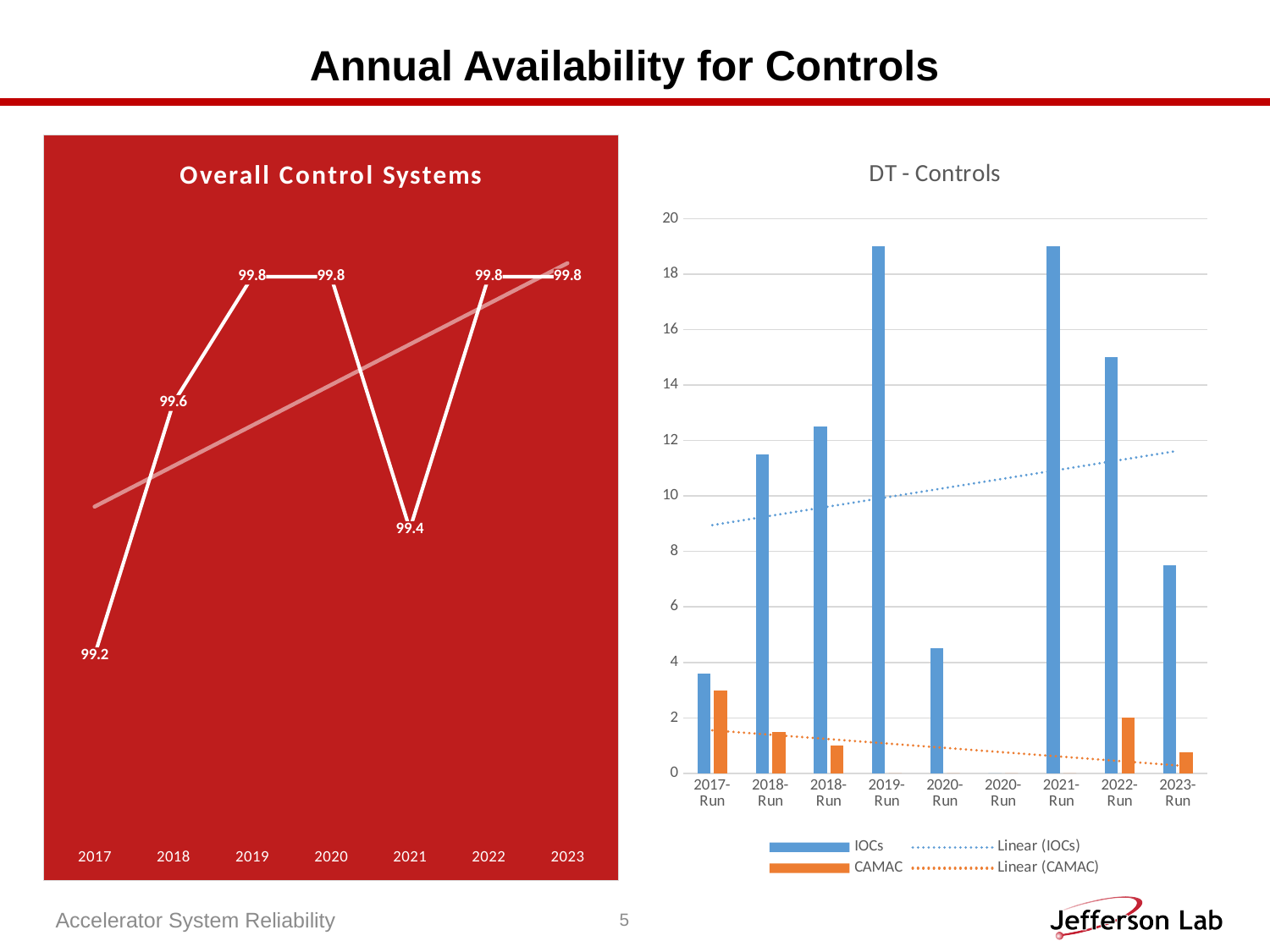

# Annual Availability for Controls

### Chart: Overall Control Systems

| Category | Controls |
|---|---|
| 2017 | 99.2 |
| 2018 | 99.6 |
| 2019 | 99.8 |
| 2020 | 99.8 |
| 2021 | 99.4 |
| 2022 | 99.8 |
| 2023 | 99.8 |

### Chart: DT - Controls

| Category | IOCs | CAMAC |
|---|---|---|
| 2017-Run | 3.6 | 3.0 |
| 2018-Run | 11.5 | 1.5 |
| 2018-Run | 12.5 | 1.0 |
| 2019-Run | 19.0 | 0.0 |
| 2020-Run | 4.5 | 0.0 |
| 2020-Run | 0.0 | 0.0 |
| 2021-Run | 19.0 | 0.0 |
| 2022-Run | 15.0 | 2.0 |
| 2023-Run | 7.5 | 0.75 |
Accelerator System Reliability
5